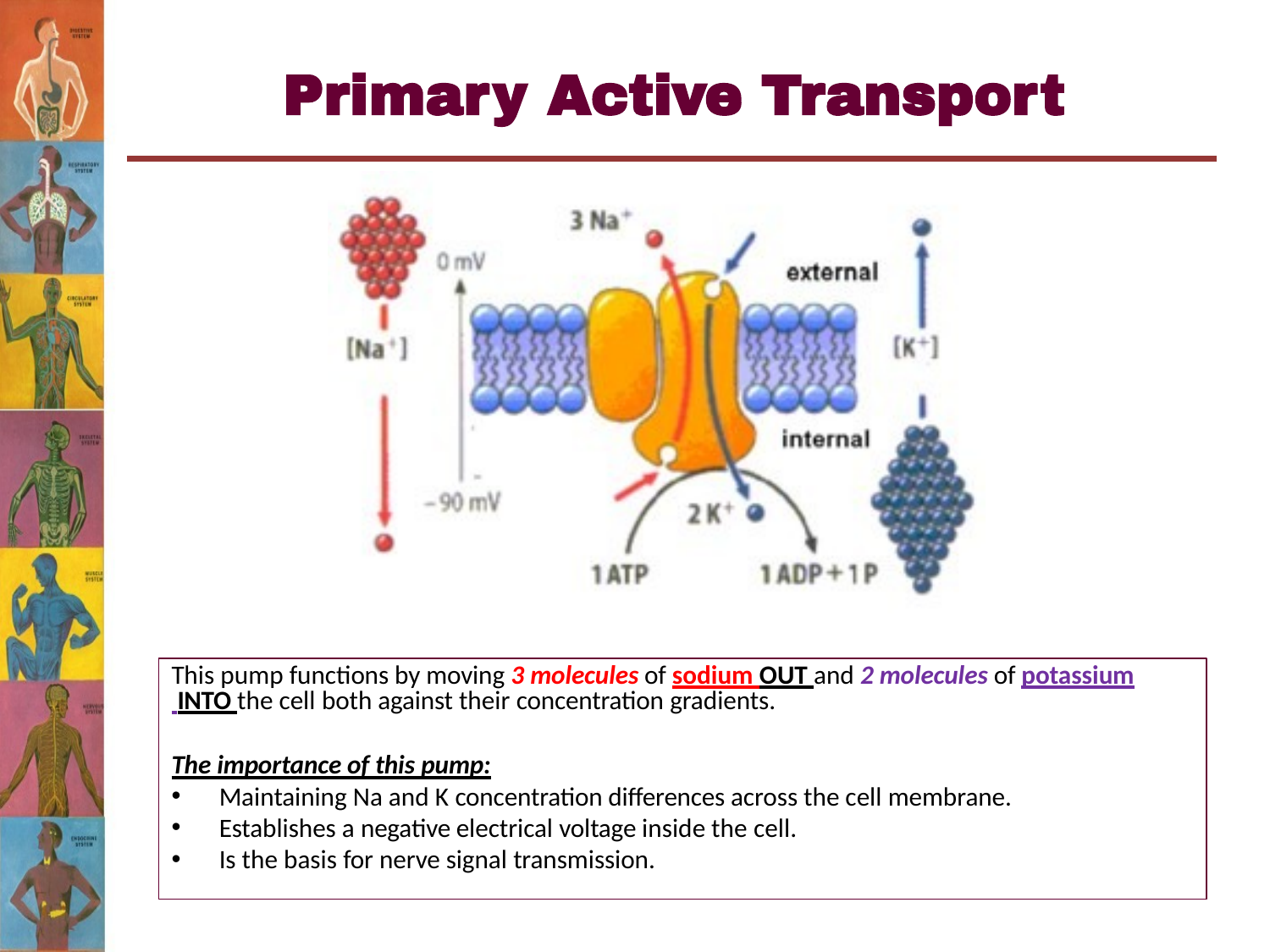

# Primary Active Transport

This pump functions by moving 3 molecules of sodium OUT and 2 molecules of potassium  INTO the cell both against their concentration gradients.

The importance of this pump:
Maintaining Na and K concentration differences across the cell membrane.
Establishes a negative electrical voltage inside the cell.
Is the basis for nerve signal transmission.